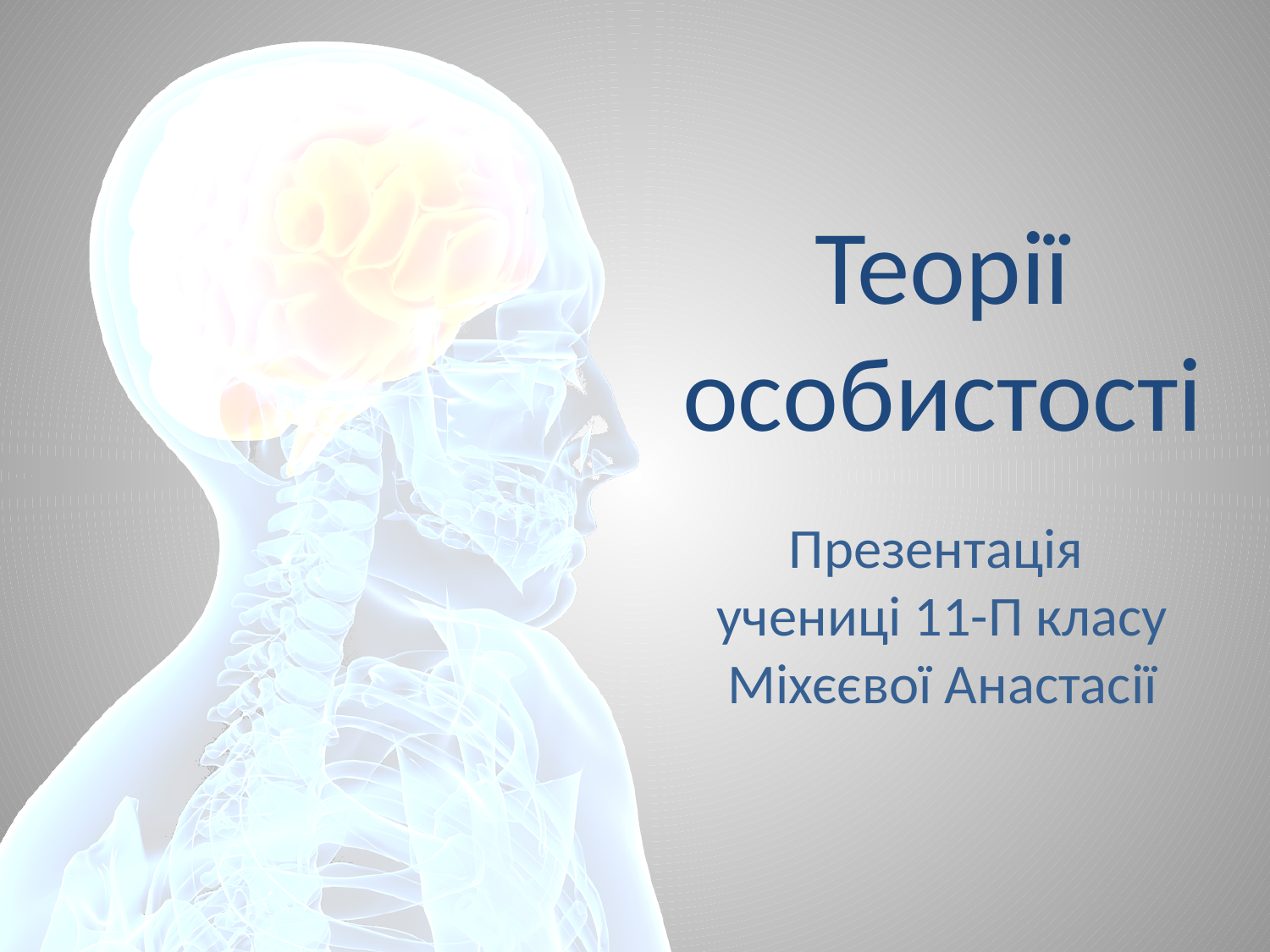

# Теорії особистості
Презентація
учениці 11-П класу
Міхєєвої Анастасії